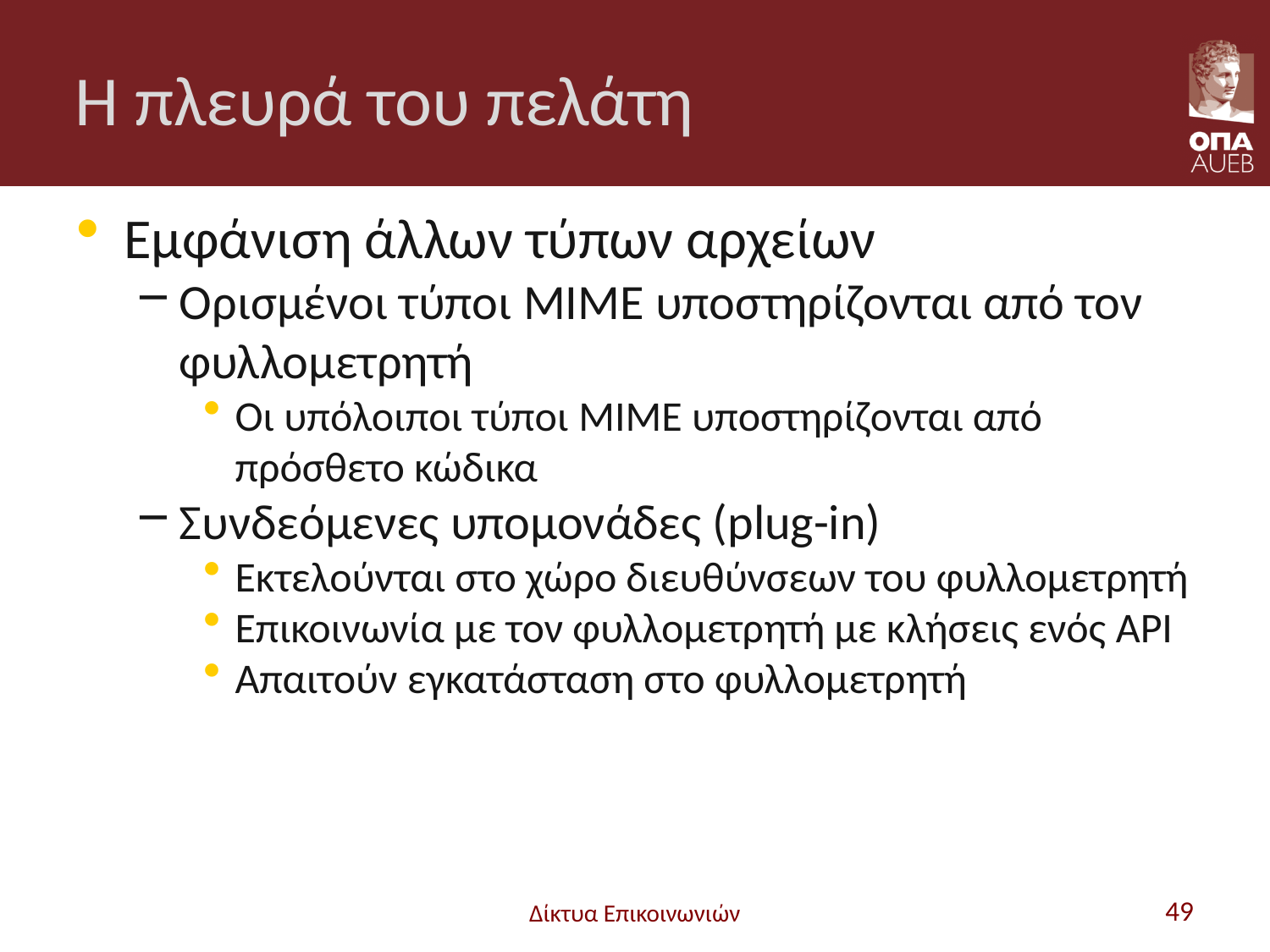

# Η πλευρά του πελάτη
Εμφάνιση άλλων τύπων αρχείων
Ορισμένοι τύποι MIME υποστηρίζονται από τον φυλλομετρητή
Οι υπόλοιποι τύποι MIME υποστηρίζονται από πρόσθετο κώδικα
Συνδεόμενες υπομονάδες (plug-in)
Εκτελούνται στο χώρο διευθύνσεων του φυλλομετρητή
Επικοινωνία με τον φυλλομετρητή με κλήσεις ενός API
Απαιτούν εγκατάσταση στο φυλλομετρητή

Δίκτυα Επικοινωνιών
49